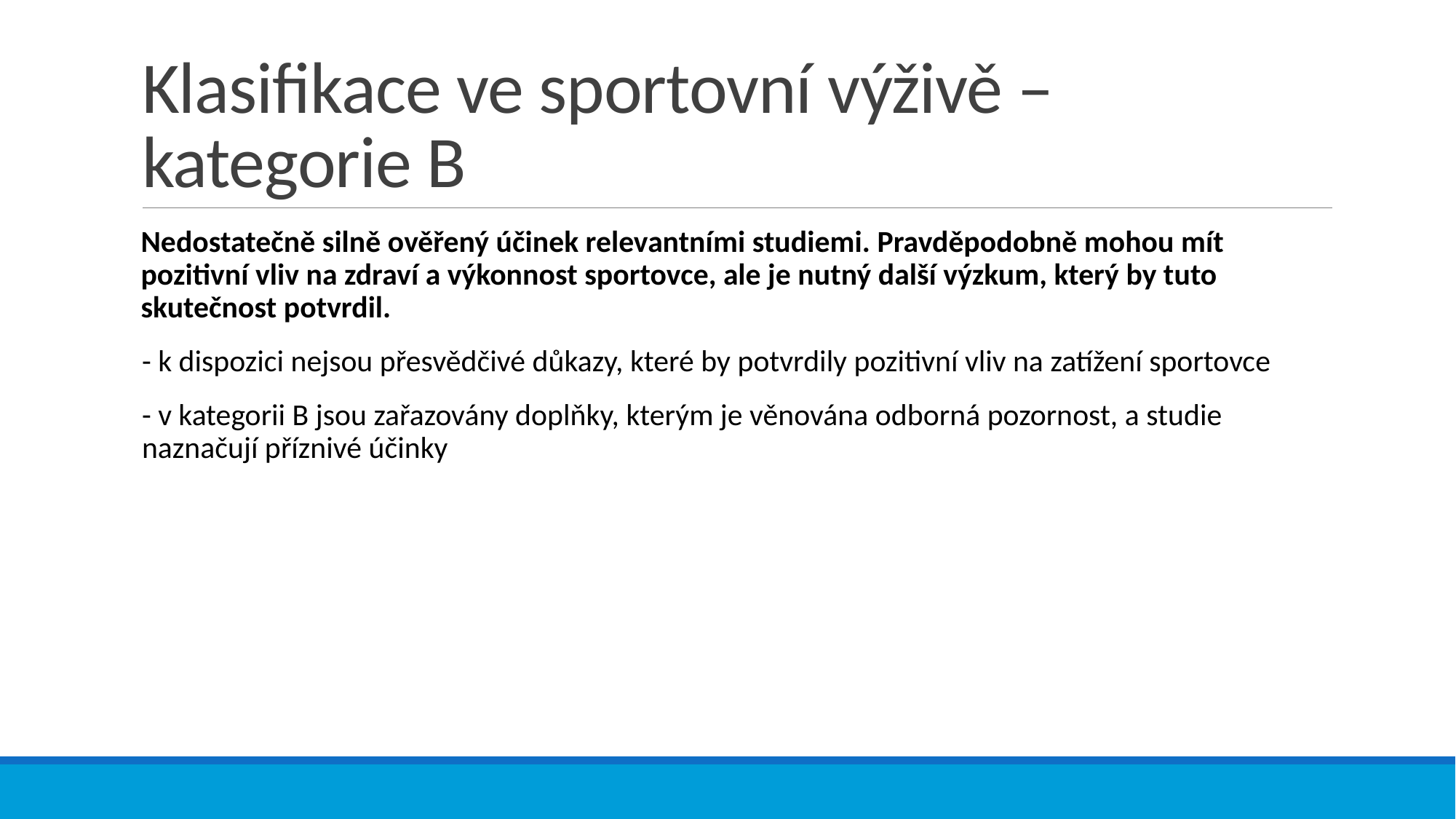

# Klasifikace ve sportovní výživě – kategorie B
Nedostatečně silně ověřený účinek relevantními studiemi. Pravděpodobně mohou mít pozitivní vliv na zdraví a výkonnost sportovce, ale je nutný další výzkum, který by tuto skutečnost potvrdil.
- k dispozici nejsou přesvědčivé důkazy, které by potvrdily pozitivní vliv na zatížení sportovce
- v kategorii B jsou zařazovány doplňky, kterým je věnována odborná pozornost, a studie naznačují příznivé účinky